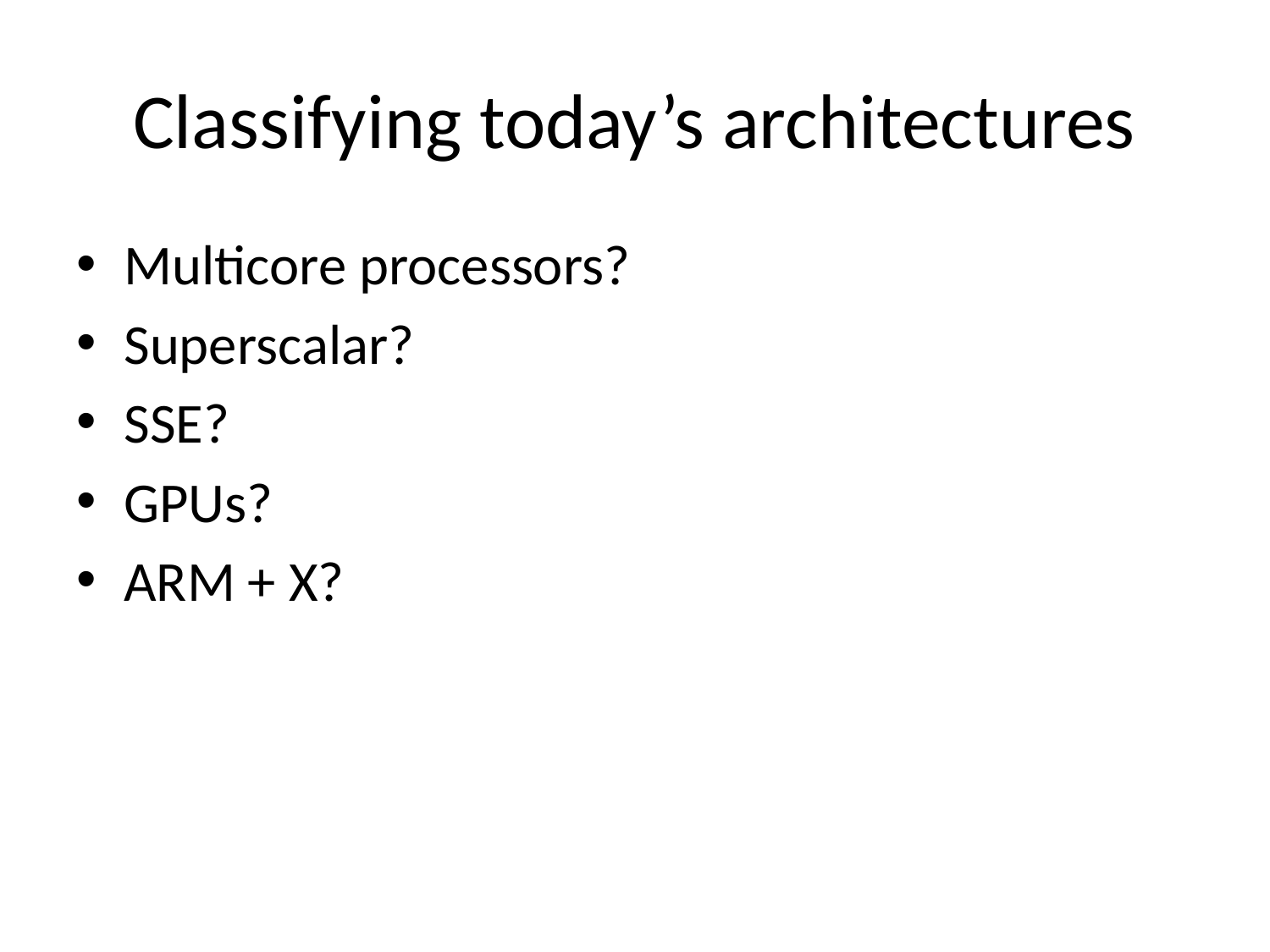

# Classifying today’s architectures
Multicore processors?
Superscalar?
SSE?
GPUs?
ARM + X?